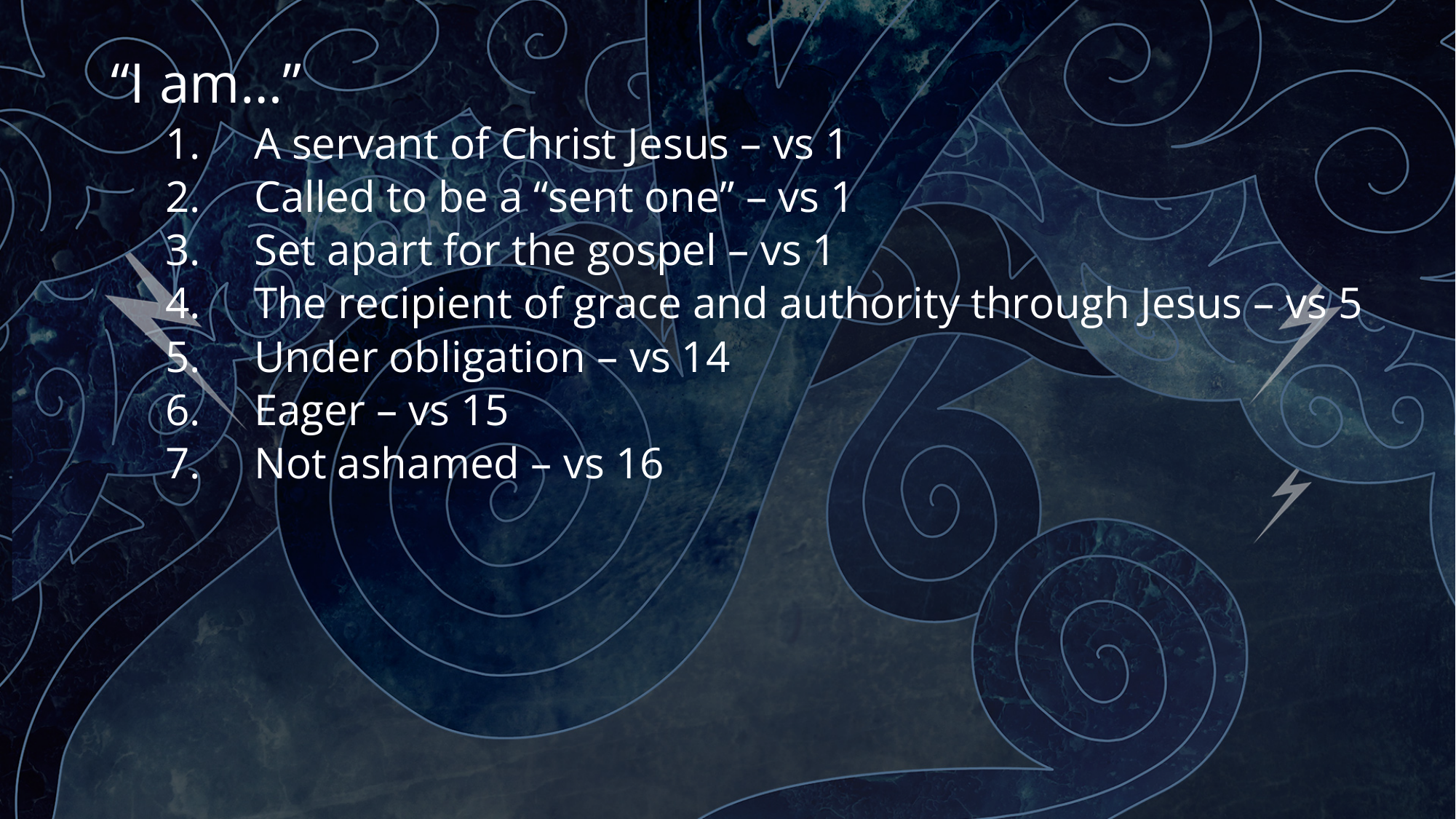

“I am…”
A servant of Christ Jesus – vs 1
Called to be a “sent one” – vs 1
Set apart for the gospel – vs 1
The recipient of grace and authority through Jesus – vs 5
Under obligation – vs 14
Eager – vs 15
Not ashamed – vs 16